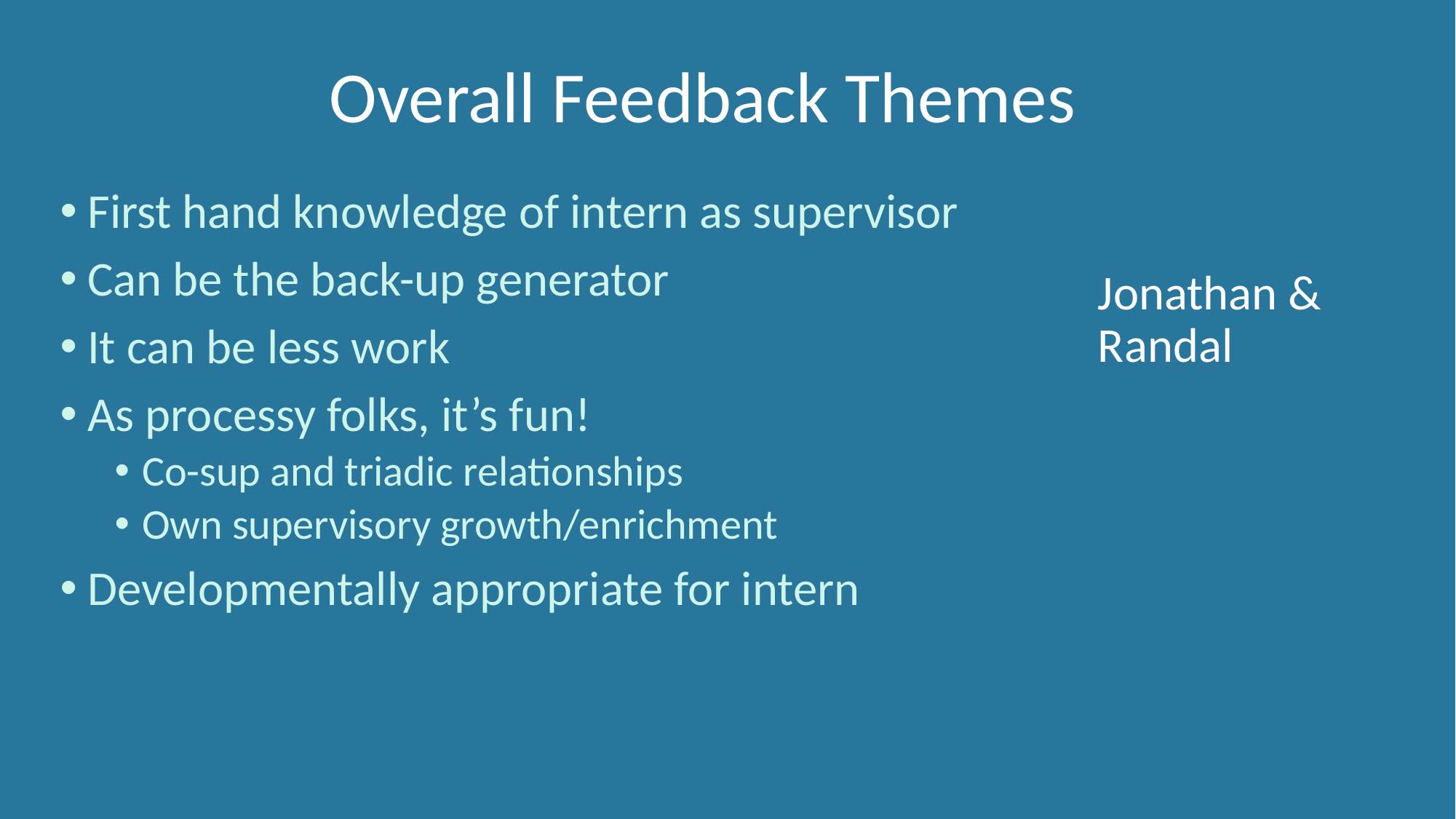

# Overall Feedback Themes
First hand knowledge of intern as supervisor
Can be the back-up generator
It can be less work
As processy folks, it’s fun!
Co-sup and triadic relationships
Own supervisory growth/enrichment
Developmentally appropriate for intern

Jonathan & Randal